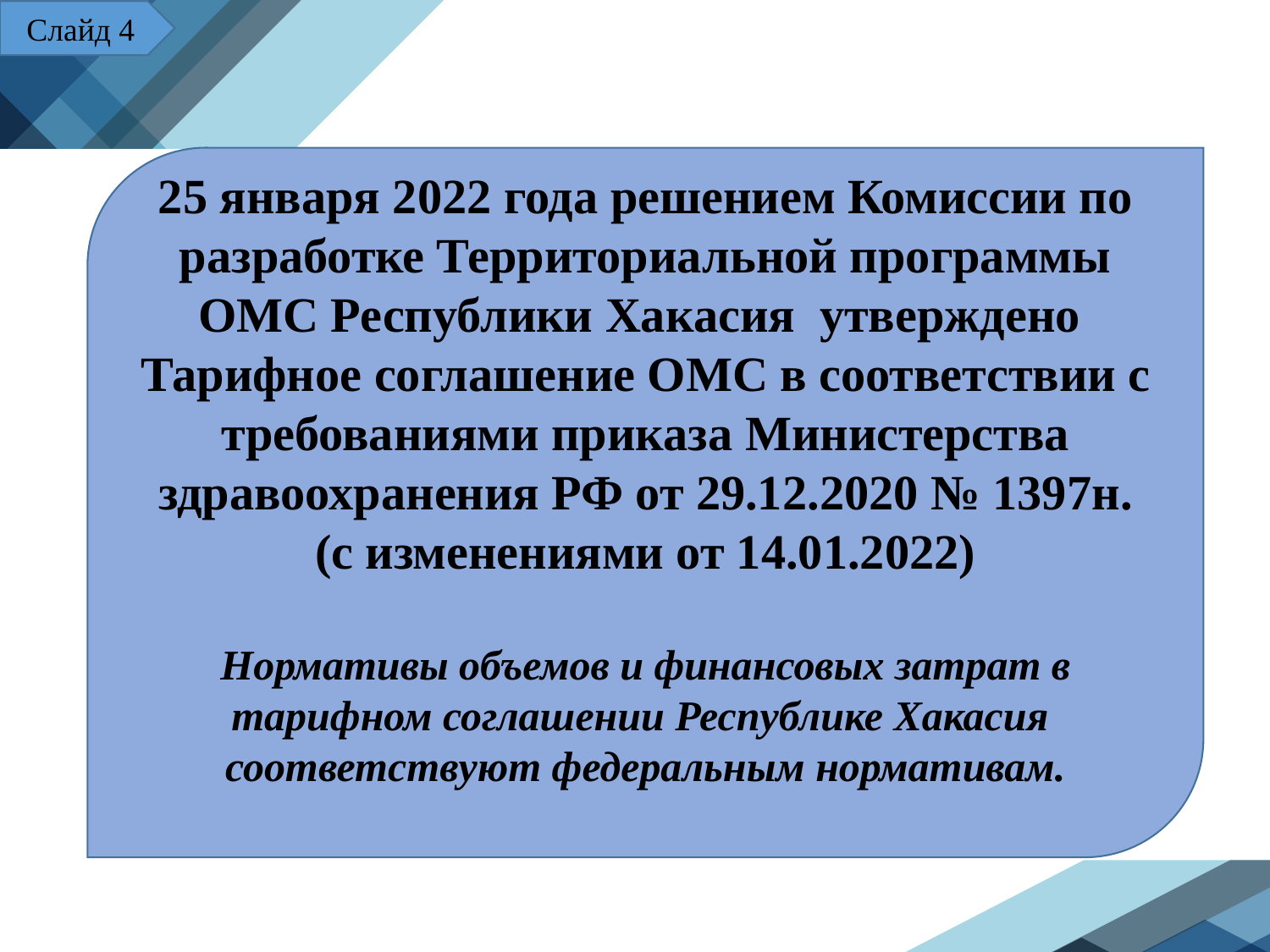

Слайд 4

25 января 2022 года решением Комиссии по разработке Территориальной программы ОМС Республики Хакасия  утверждено  Тарифное соглашение ОМС в соответствии с требованиями приказа Министерства здравоохранения РФ от 29.12.2020 № 1397н.
(с изменениями от 14.01.2022)

Нормативы объемов и финансовых затрат в тарифном соглашении Республике Хакасия  соответствуют федеральным нормативам.